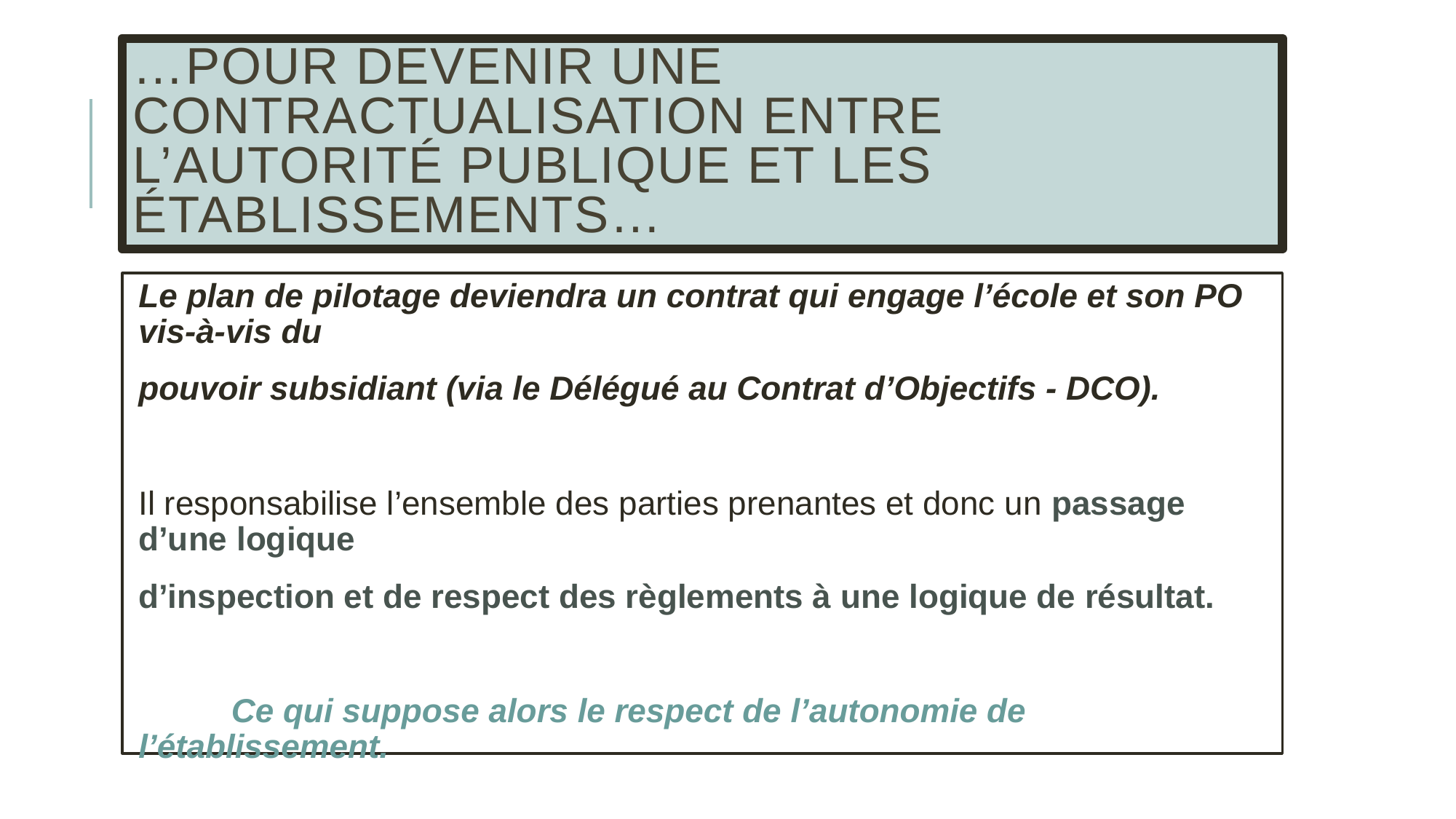

# …Pour devenir une contractualisation entre l’autorité publique et les établissements…
Le plan de pilotage deviendra un contrat qui engage l’école et son PO vis-à-vis du
pouvoir subsidiant (via le Délégué au Contrat d’Objectifs - DCO).

Il responsabilise l’ensemble des parties prenantes et donc un passage d’une logique
d’inspection et de respect des règlements à une logique de résultat.

          Ce qui suppose alors le respect de l’autonomie de l’établissement.